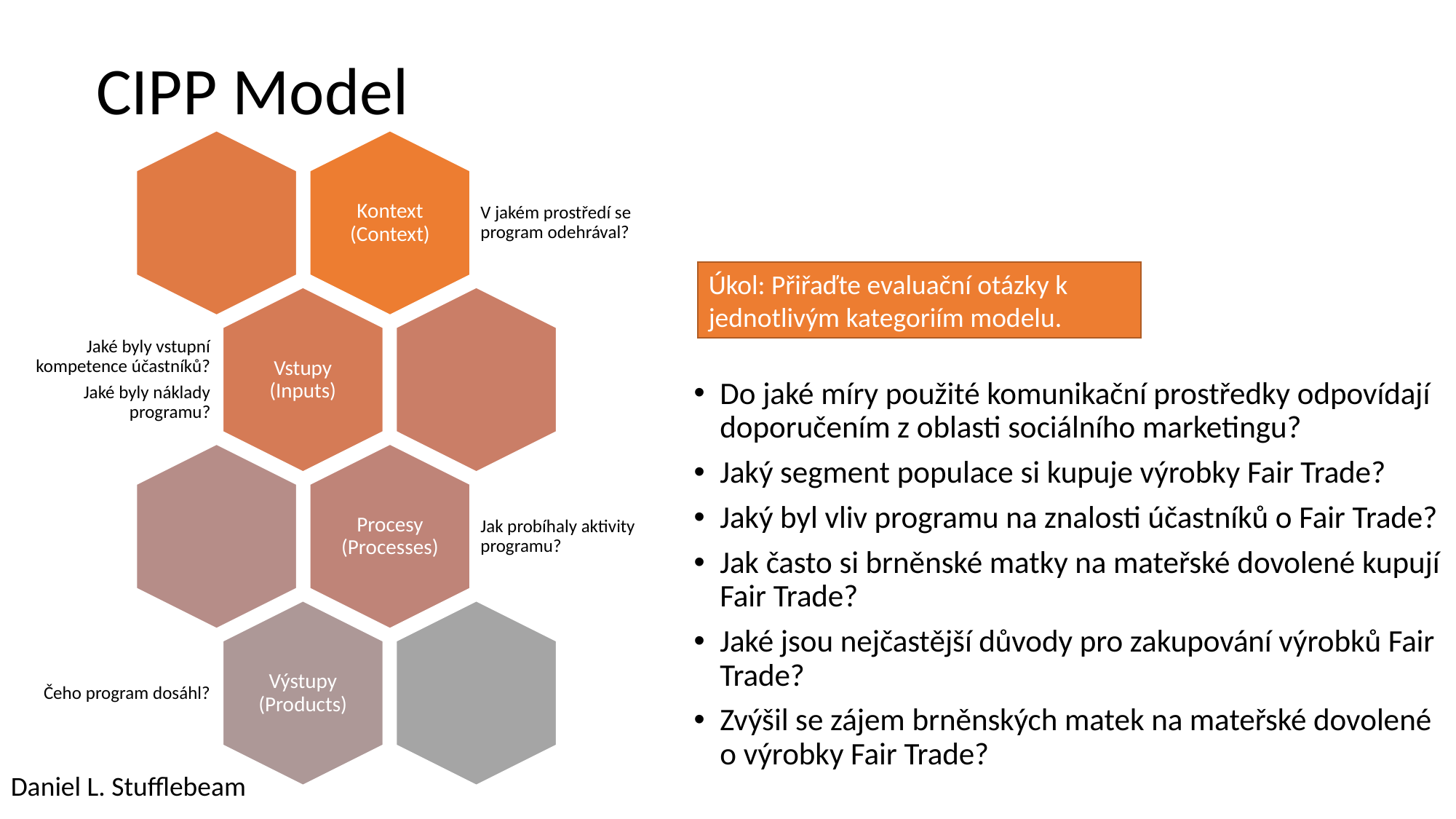

# CIPP Model
Kontext (Context)
V jakém prostředí se program odehrával?

Vstupy (Inputs)
Jaké byly vstupní kompetence účastníků?
Jaké byly náklady programu?

Procesy (Processes)
Jak probíhaly aktivity programu?

Výstupy (Products)
Čeho program dosáhl?

Úkol: Přiřaďte evaluační otázky k jednotlivým kategoriím modelu.
Do jaké míry použité komunikační prostředky odpovídají doporučením z oblasti sociálního marketingu?
Jaký segment populace si kupuje výrobky Fair Trade?
Jaký byl vliv programu na znalosti účastníků o Fair Trade?
Jak často si brněnské matky na mateřské dovolené kupují Fair Trade?
Jaké jsou nejčastější důvody pro zakupování výrobků Fair Trade?
Zvýšil se zájem brněnských matek na mateřské dovolené o výrobky Fair Trade?
Daniel L. Stufflebeam